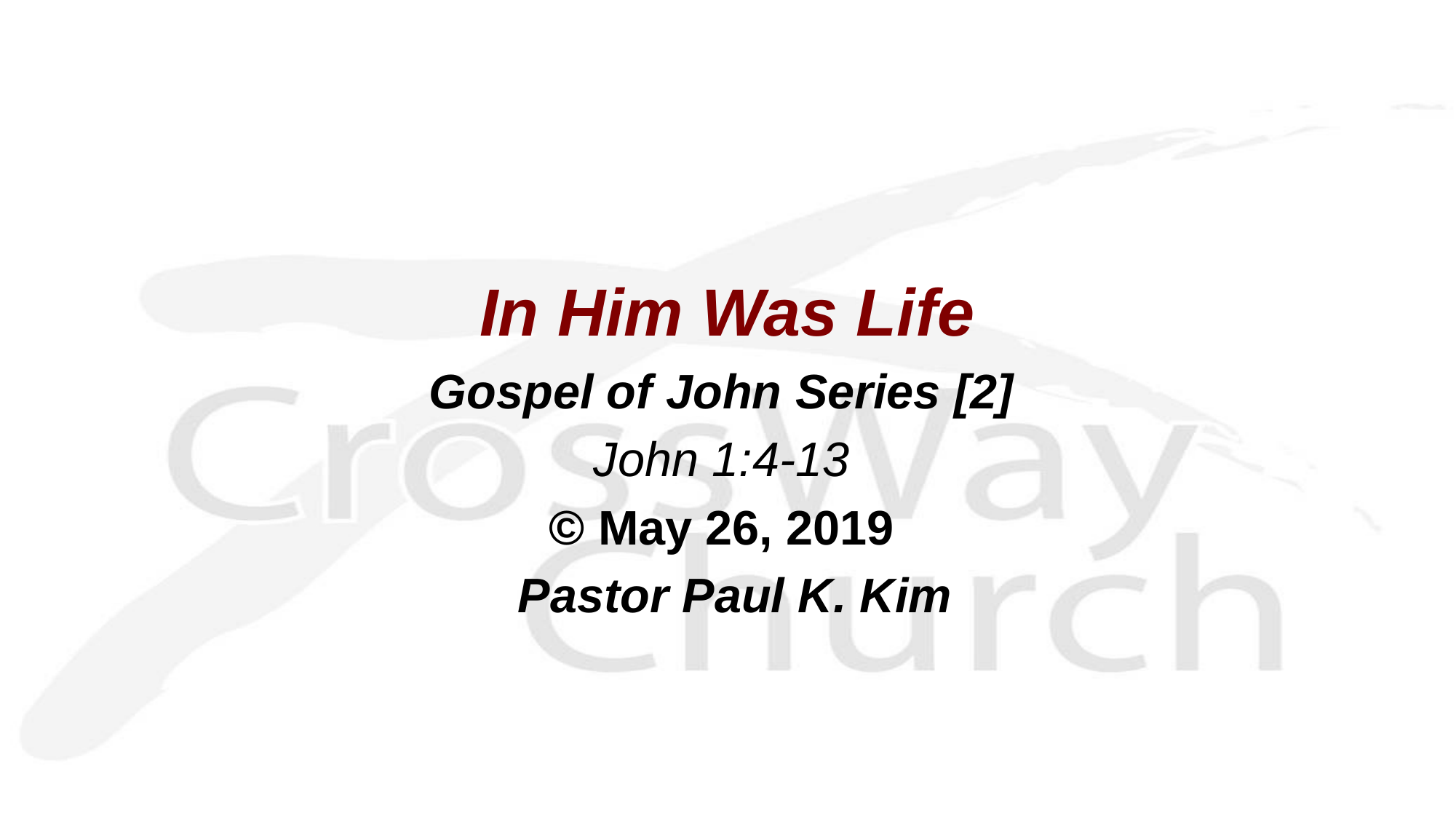

In Him Was Life
Gospel of John Series [2]
John 1:4-13
© May 26, 2019
  Pastor Paul K. Kim